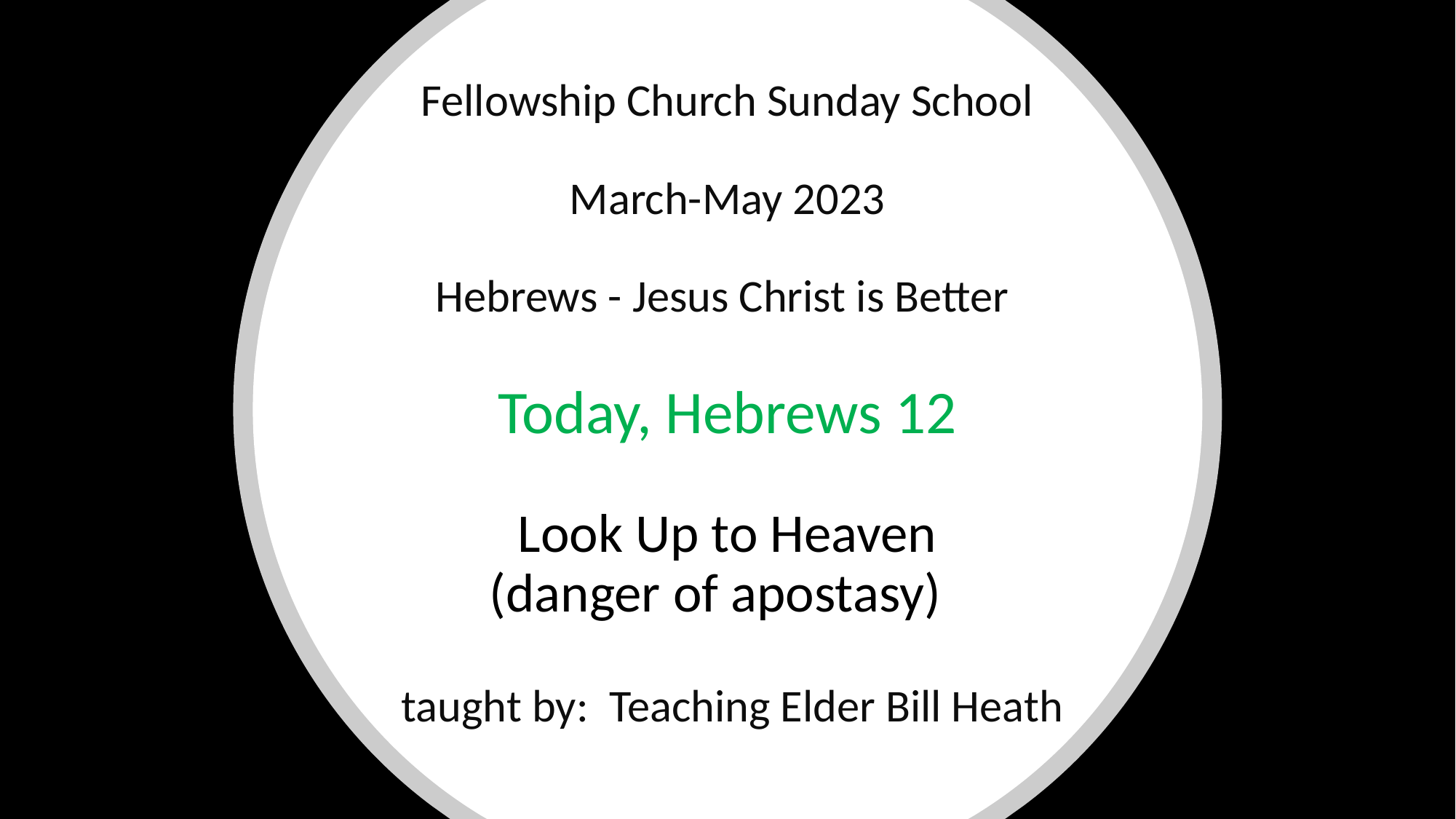

# Fellowship Church Sunday School March-May 2023 Hebrews - Jesus Christ is Better Today, Hebrews 12 Look Up to Heaven (danger of apostasy) taught by:  Teaching Elder Bill Heath